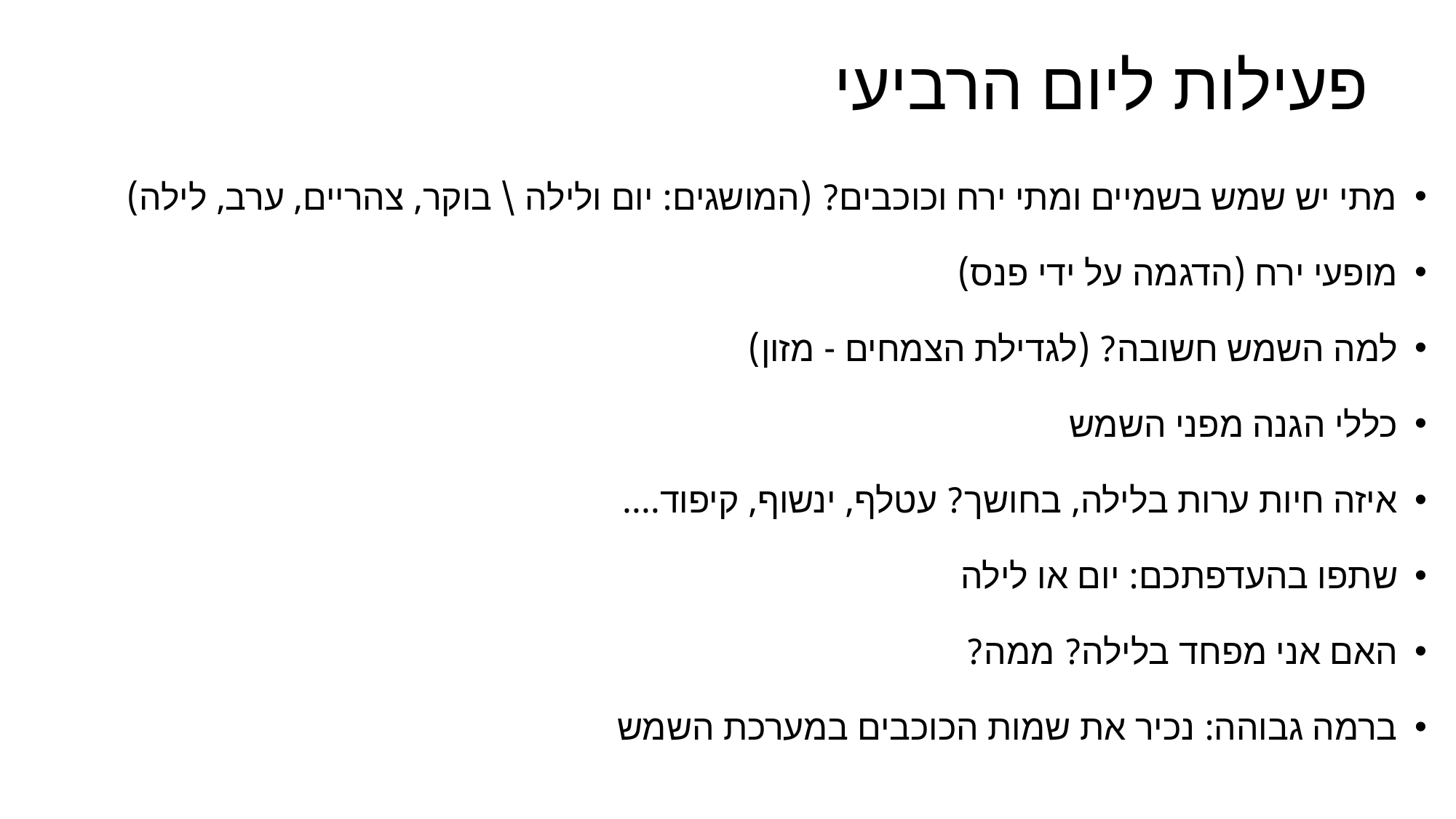

# פעילות ליום הרביעי
מתי יש שמש בשמיים ומתי ירח וכוכבים? (המושגים: יום ולילה \ בוקר, צהריים, ערב, לילה)
מופעי ירח (הדגמה על ידי פנס)
למה השמש חשובה? (לגדילת הצמחים - מזון)
כללי הגנה מפני השמש
איזה חיות ערות בלילה, בחושך? עטלף, ינשוף, קיפוד....
שתפו בהעדפתכם: יום או לילה
האם אני מפחד בלילה? ממה?
ברמה גבוהה: נכיר את שמות הכוכבים במערכת השמש